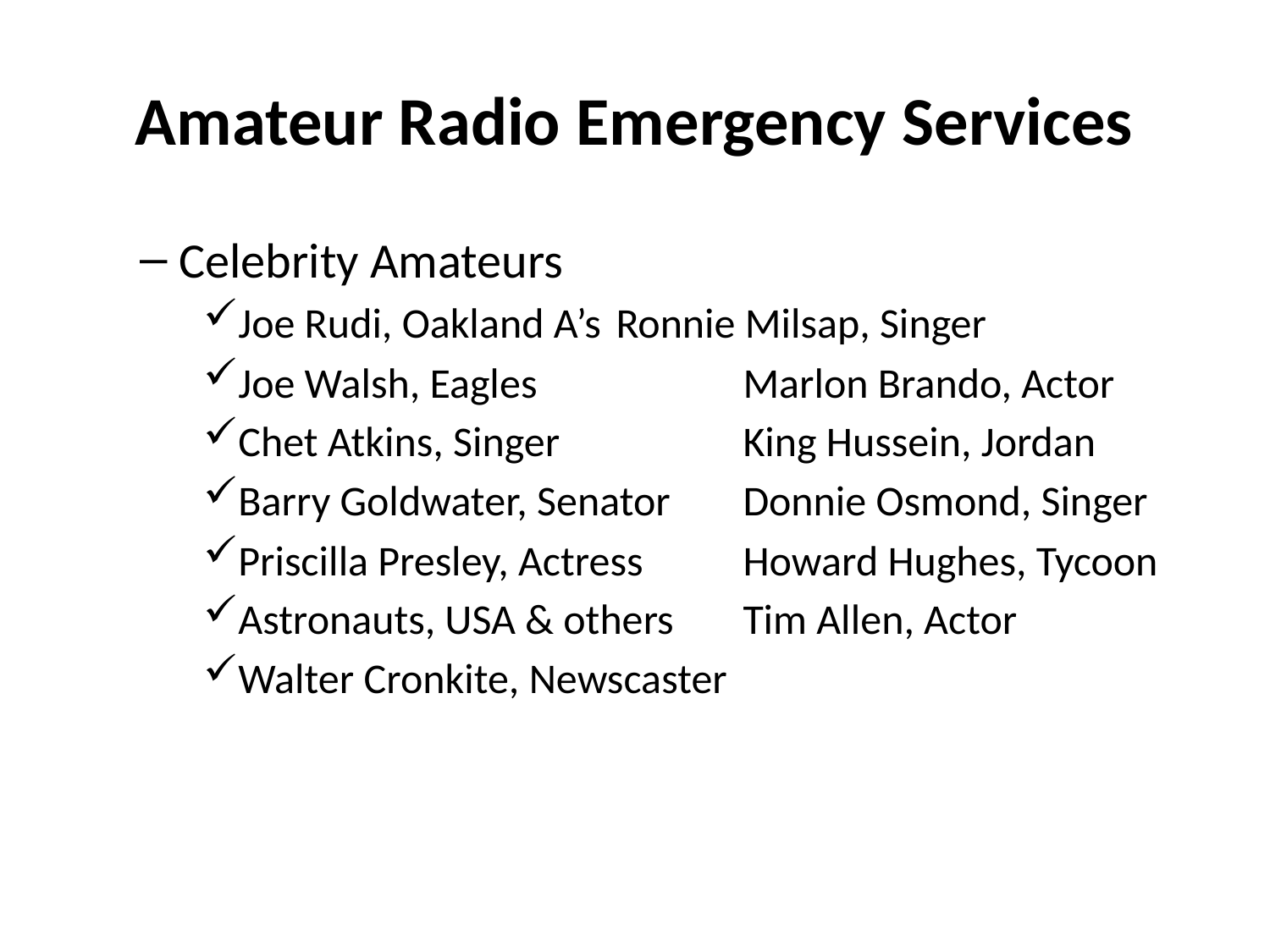

# Amateur Radio Emergency Services
Celebrity Amateurs
Joe Rudi, Oakland A’s	Ronnie Milsap, Singer
Joe Walsh, Eagles		Marlon Brando, Actor
Chet Atkins, Singer		King Hussein, Jordan
Barry Goldwater, Senator	Donnie Osmond, Singer
Priscilla Presley, Actress	Howard Hughes, Tycoon
Astronauts, USA & others	Tim Allen, Actor
Walter Cronkite, Newscaster